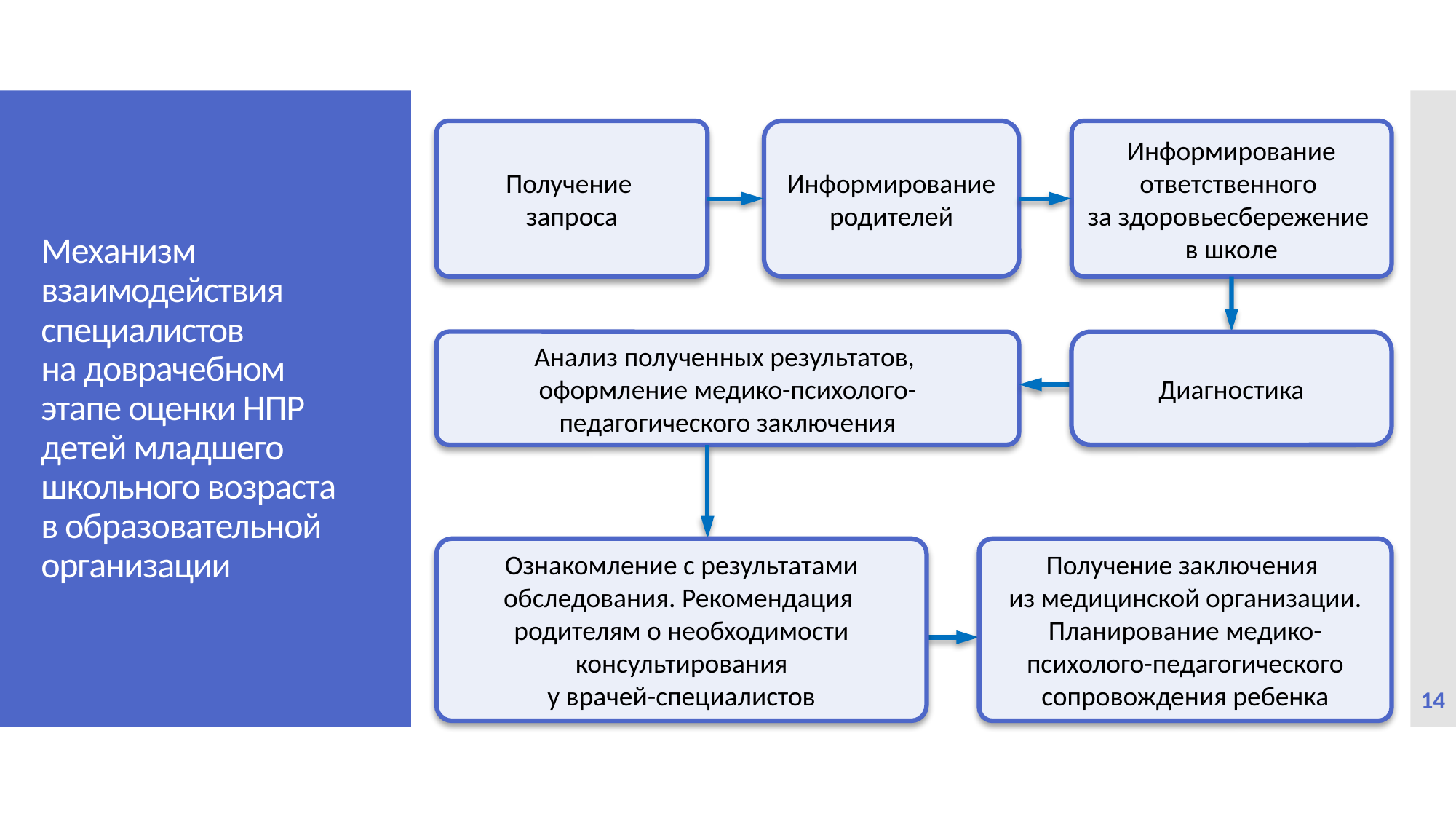

Механизм взаимодействия специалистов
на доврачебном этапе оценки НПР детей младшего школьного возраста
в образовательной организации
Получение
запроса
Информирование родителей
Информирование ответственного
за здоровьесбережение
в школе
Диагностика
Анализ полученных результатов,
оформление медико-психолого-педагогического заключения
Ознакомление с результатами обследования. Рекомендация  родителям о необходимости консультирования
у врачей-специалистов
Получение заключения
из медицинской организации. Планирование медико-психолого-педагогического сопровождения ребенка
14